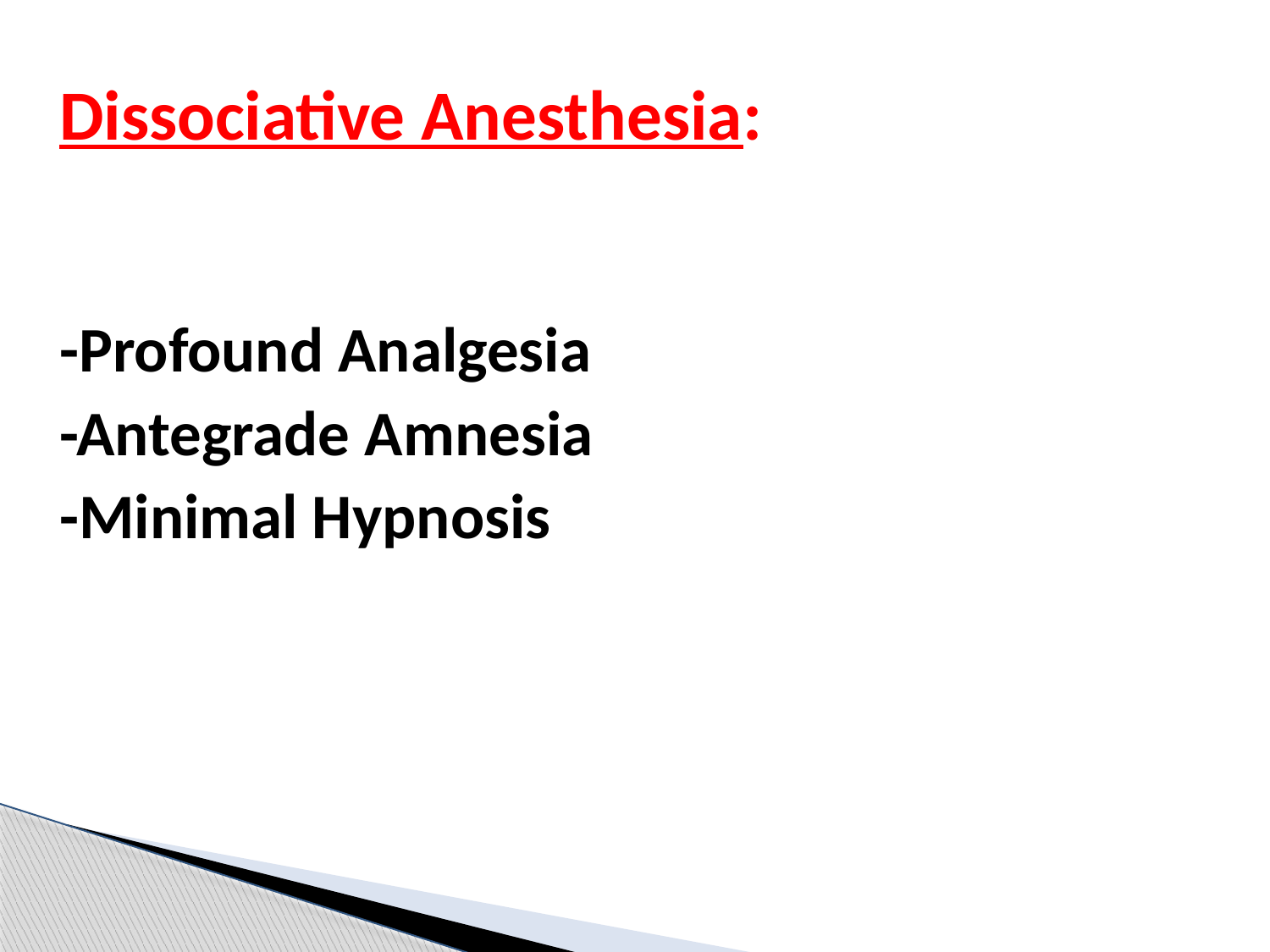

Dissociative Anesthesia:

-Profound Analgesia
-Antegrade Amnesia
-Minimal Hypnosis